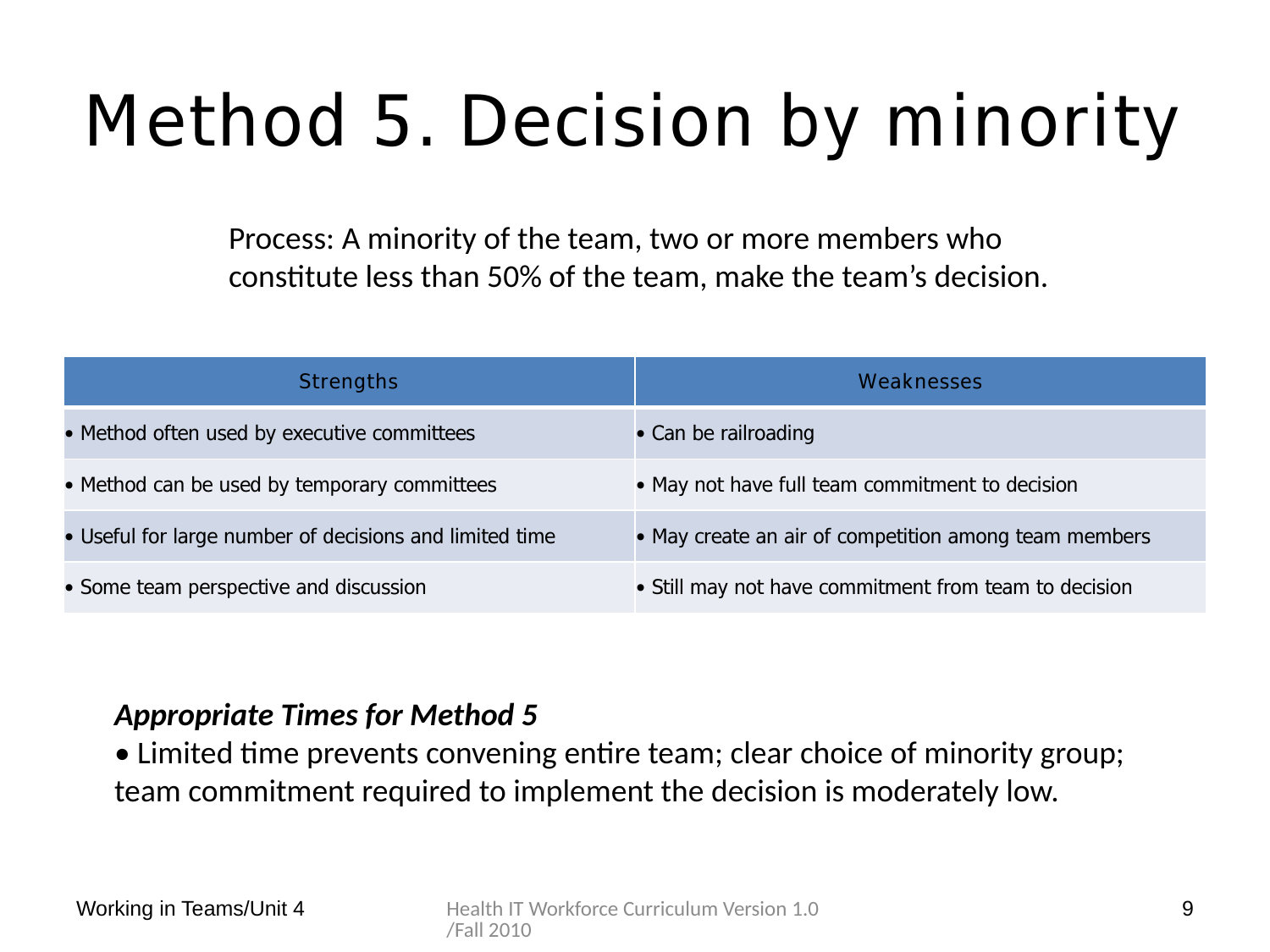

# Method 5. Decision by minority
Process: A minority of the team, two or more members who
constitute less than 50% of the team, make the team’s decision.
| Strengths | Weaknesses |
| --- | --- |
| • Method often used by executive committees | • Can be railroading |
| • Method can be used by temporary committees | • May not have full team commitment to decision |
| • Useful for large number of decisions and limited time | • May create an air of competition among team members |
| • Some team perspective and discussion | • Still may not have commitment from team to decision |
Appropriate Times for Method 5
• Limited time prevents convening entire team; clear choice of minority group;
team commitment required to implement the decision is moderately low.
Working in Teams/Unit 4
Health IT Workforce Curriculum Version 1.0/Fall 2010
9